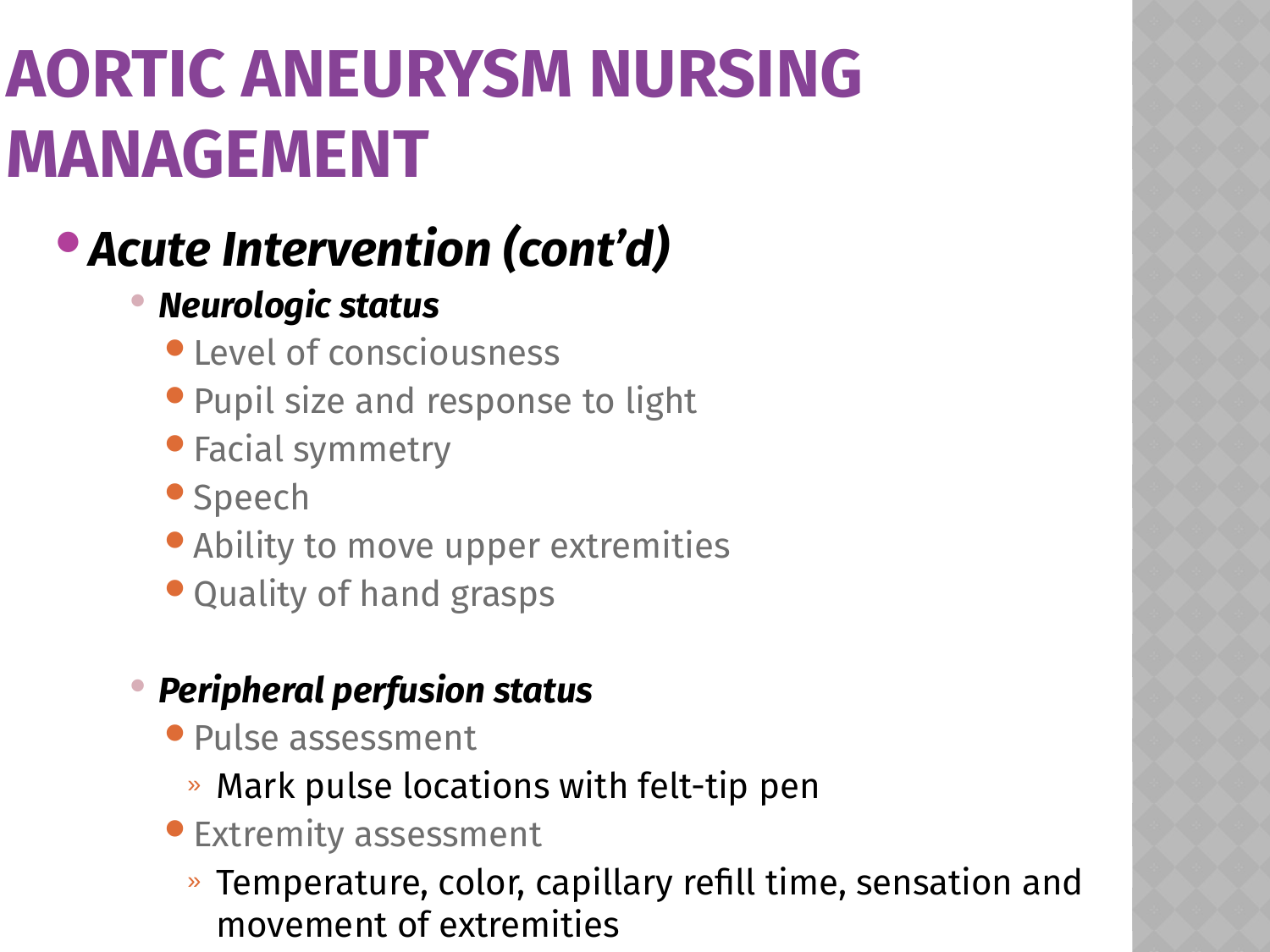

# Aortic Aneurysm Nursing Management
Acute Intervention (cont’d)
Neurologic status
Level of consciousness
Pupil size and response to light
Facial symmetry
Speech
Ability to move upper extremities
Quality of hand grasps

Peripheral perfusion status
Pulse assessment
Mark pulse locations with felt-tip pen
Extremity assessment
Temperature, color, capillary refill time, sensation and movement of extremities